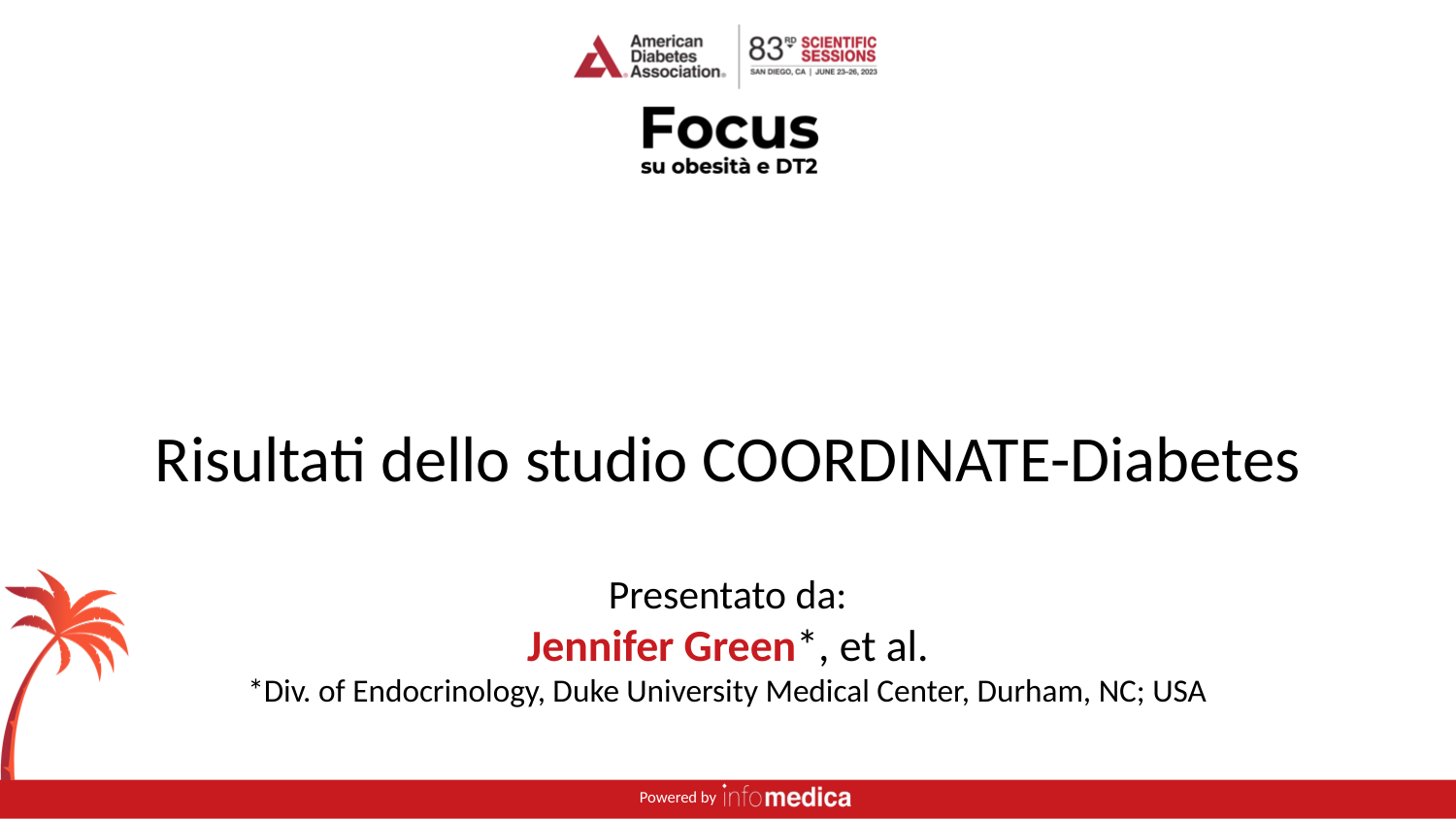

Risultati dello studio COORDINATE-Diabetes
Presentato da:
Jennifer Green*, et al.
*Div. of Endocrinology, Duke University Medical Center, Durham, NC; USA